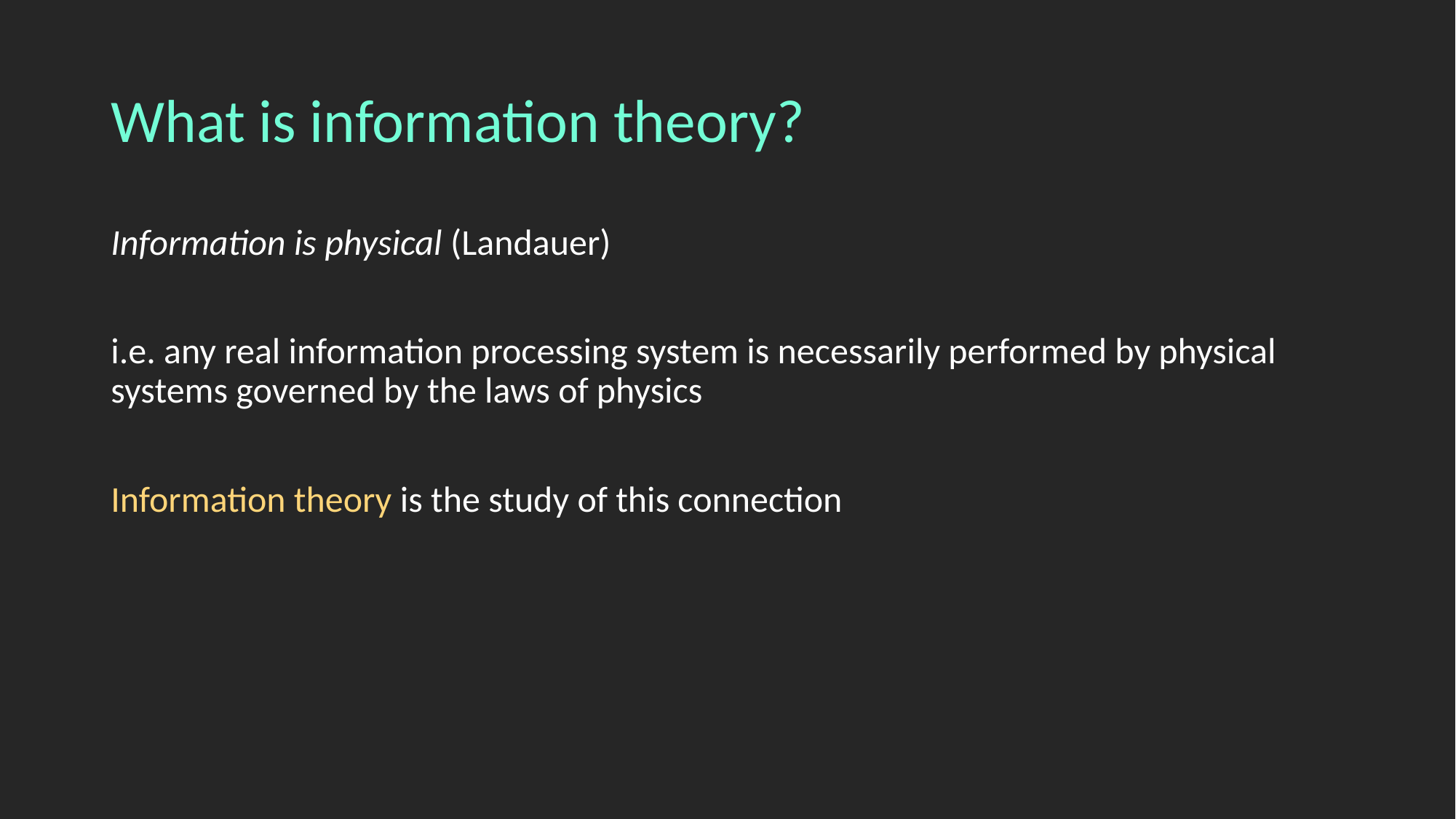

# What is information theory?
Information is physical (Landauer)

i.e. any real information processing system is necessarily performed by physical systems governed by the laws of physics

Information theory is the study of this connection